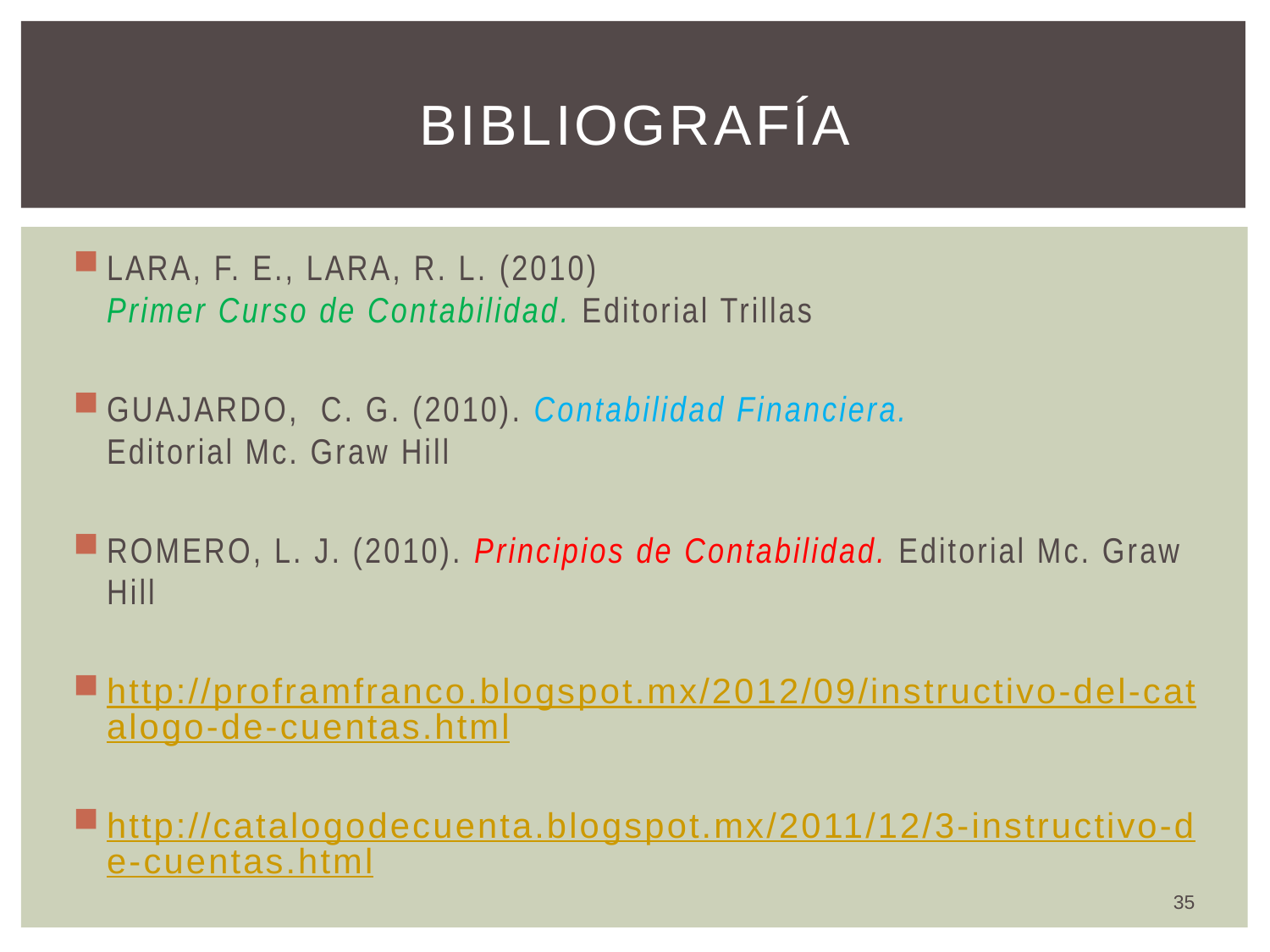

# BIBLIOGRAFÍA
LARA, F. E., LARA, R. L. (2010)
Primer Curso de Contabilidad. Editorial Trillas

GUAJARDO,  C. G. (2010). Contabilidad Financiera.
Editorial Mc. Graw Hill

ROMERO, L. J. (2010). Principios de Contabilidad. Editorial Mc. Graw Hill

http://proframfranco.blogspot.mx/2012/09/instructivo-del-catalogo-de-cuentas.html

http://catalogodecuenta.blogspot.mx/2011/12/3-instructivo-de-cuentas.html

35